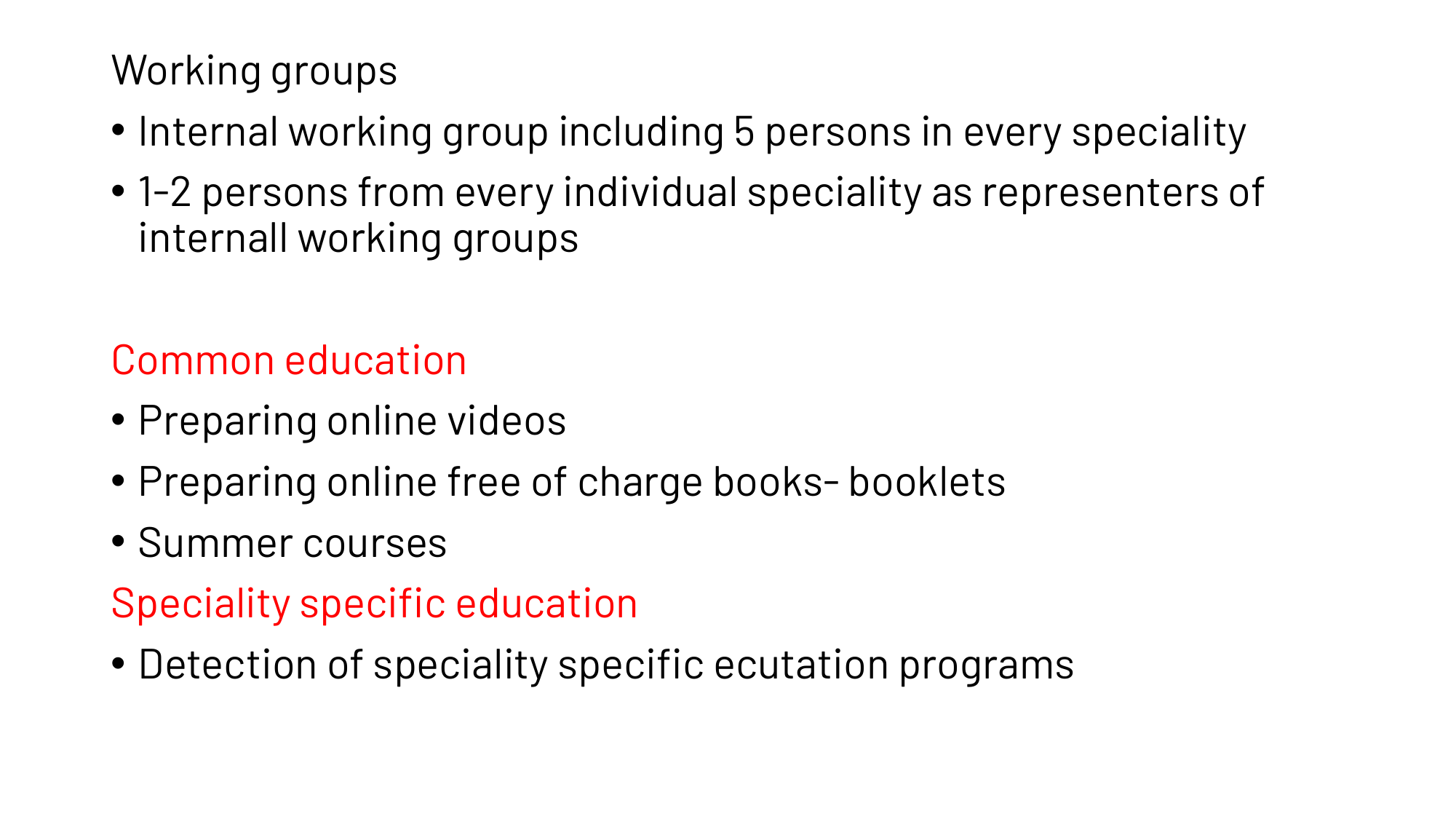

Working groups
Internal working group including 5 persons in every speciality
1-2 persons from every individual speciality as representers of internall working groups

Common education
Preparing online videos
Preparing online free of charge books- booklets
Summer courses
Speciality specific education
Detection of speciality specific ecutation programs